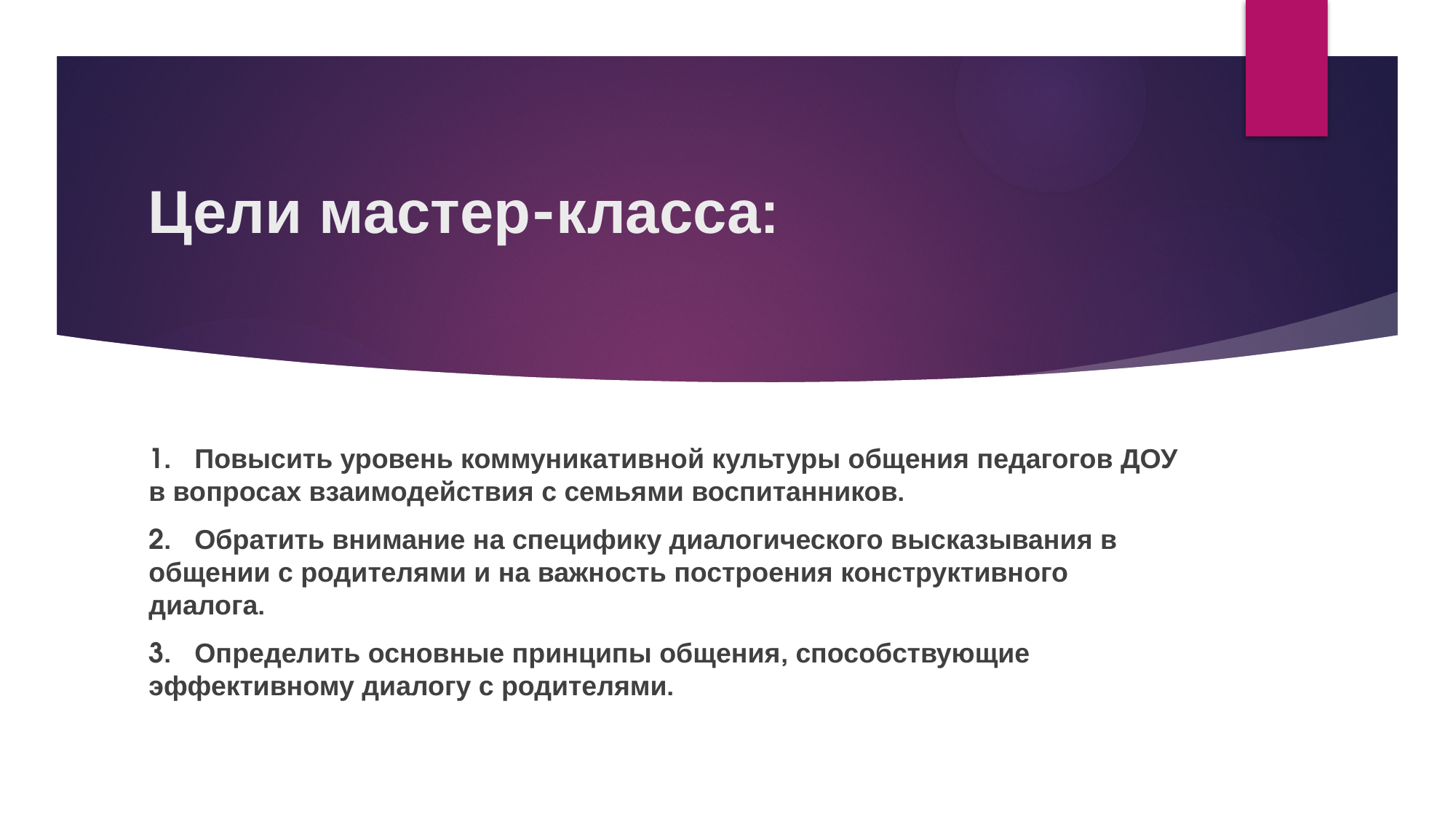

# Цели мастер-класса:
1.   Повысить уровень коммуникативной культуры общения педагогов ДОУ в вопросах взаимодействия с семьями воспитанников.
2.   Обратить внимание на специфику диалогического высказывания в общении с родителями и на важность построения конструктивного диалога.
3.   Определить основные принципы общения, способствующие эффективному диалогу с родителями.